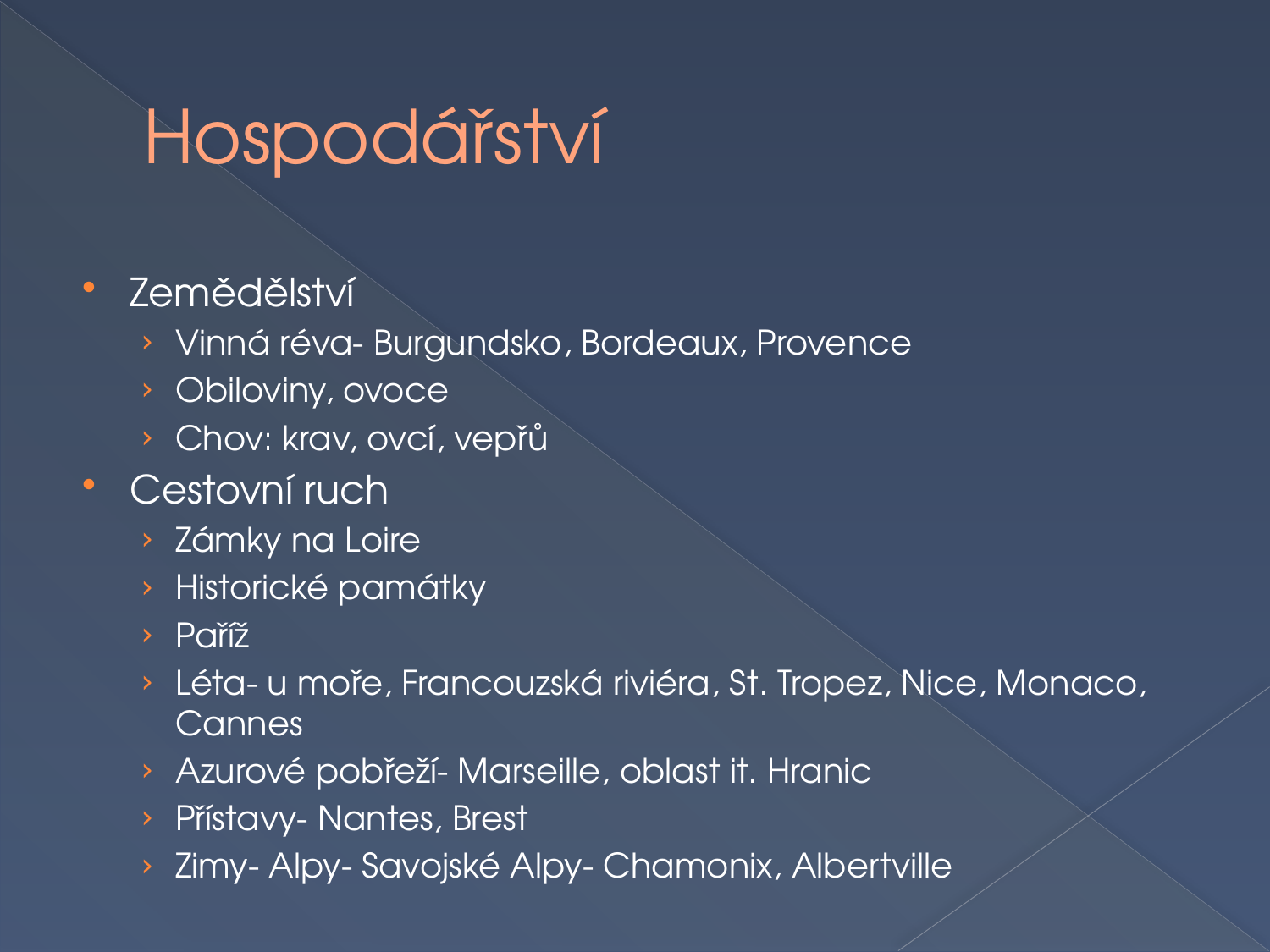

# Hospodářství
Zemědělství
Vinná réva- Burgundsko, Bordeaux, Provence
Obiloviny, ovoce
Chov: krav, ovcí, vepřů
Cestovní ruch
Zámky na Loire
Historické památky
Paříž
Léta- u moře, Francouzská riviéra, St. Tropez, Nice, Monaco, Cannes
Azurové pobřeží- Marseille, oblast it. Hranic
Přístavy- Nantes, Brest
Zimy- Alpy- Savojské Alpy- Chamonix, Albertville